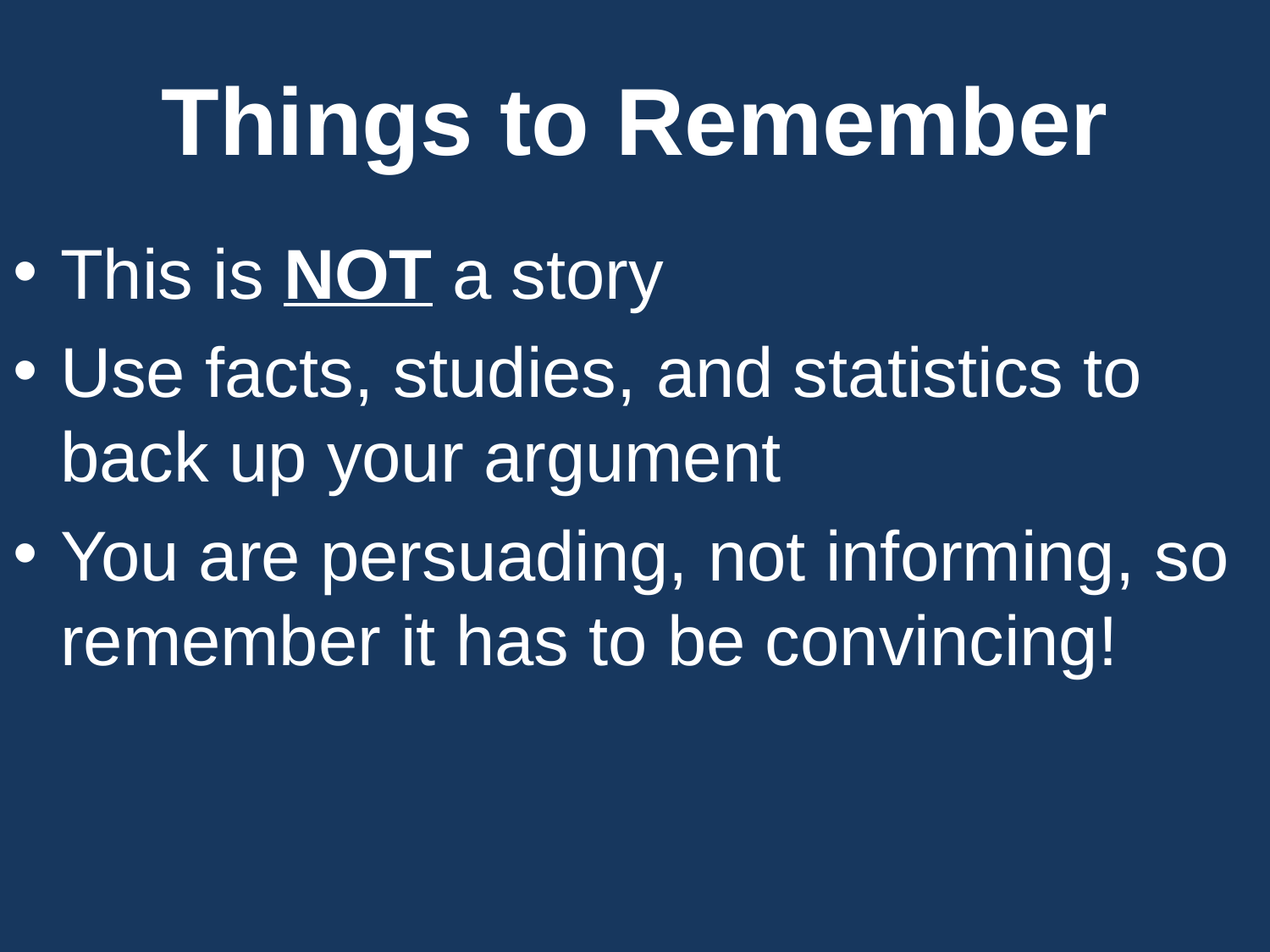

# Things to Remember
This is NOT a story
Use facts, studies, and statistics to back up your argument
You are persuading, not informing, so remember it has to be convincing!